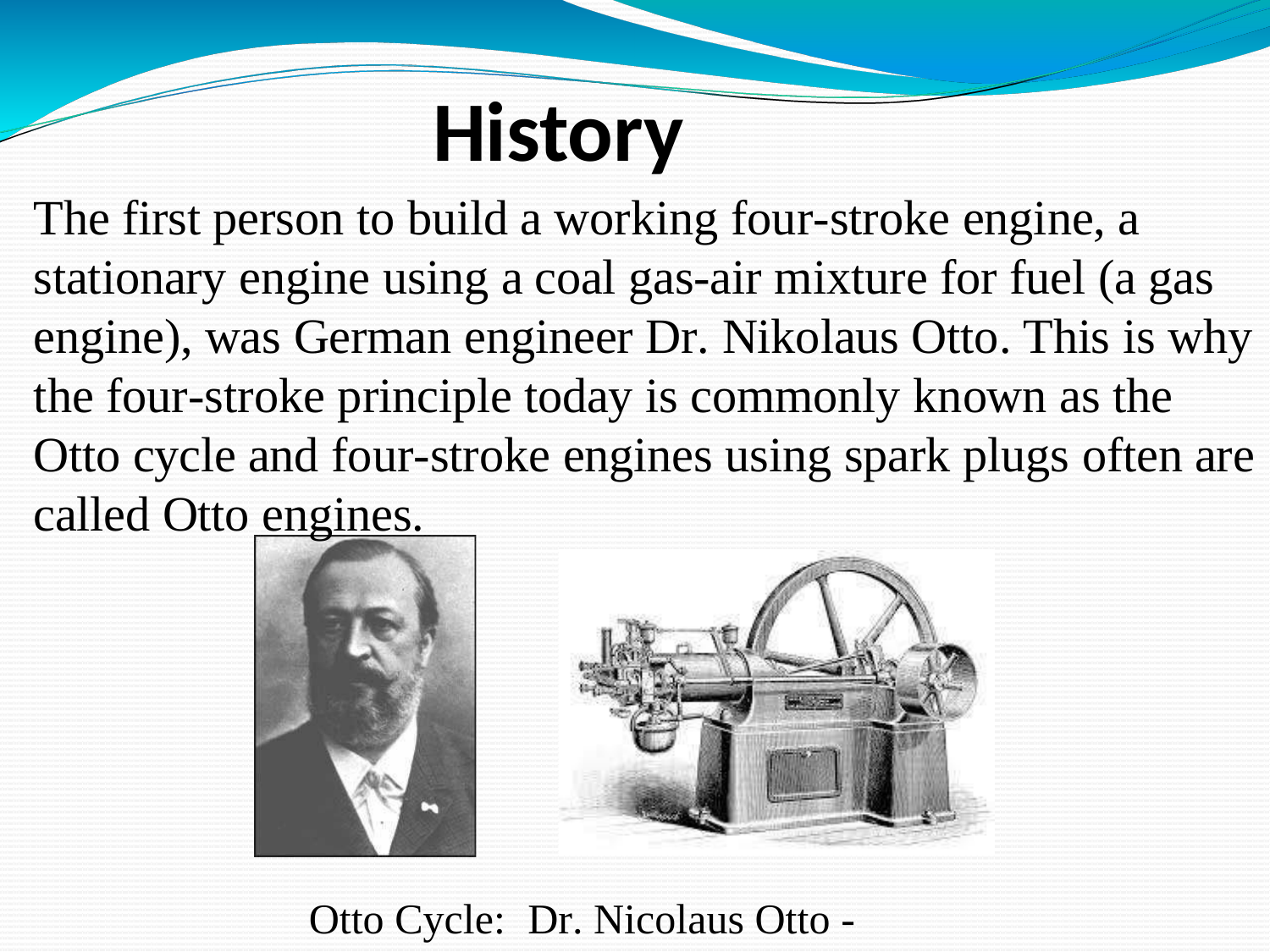

History
The first person to build a working four-stroke engine, a stationary engine using a coal gas-air mixture for fuel (a gas engine), was German engineer Dr. Nikolaus Otto. This is why the four-stroke principle today is commonly known as the Otto cycle and four-stroke engines using spark plugs often are called Otto engines.

Otto Cycle:	Dr. Nicolaus Otto -1876